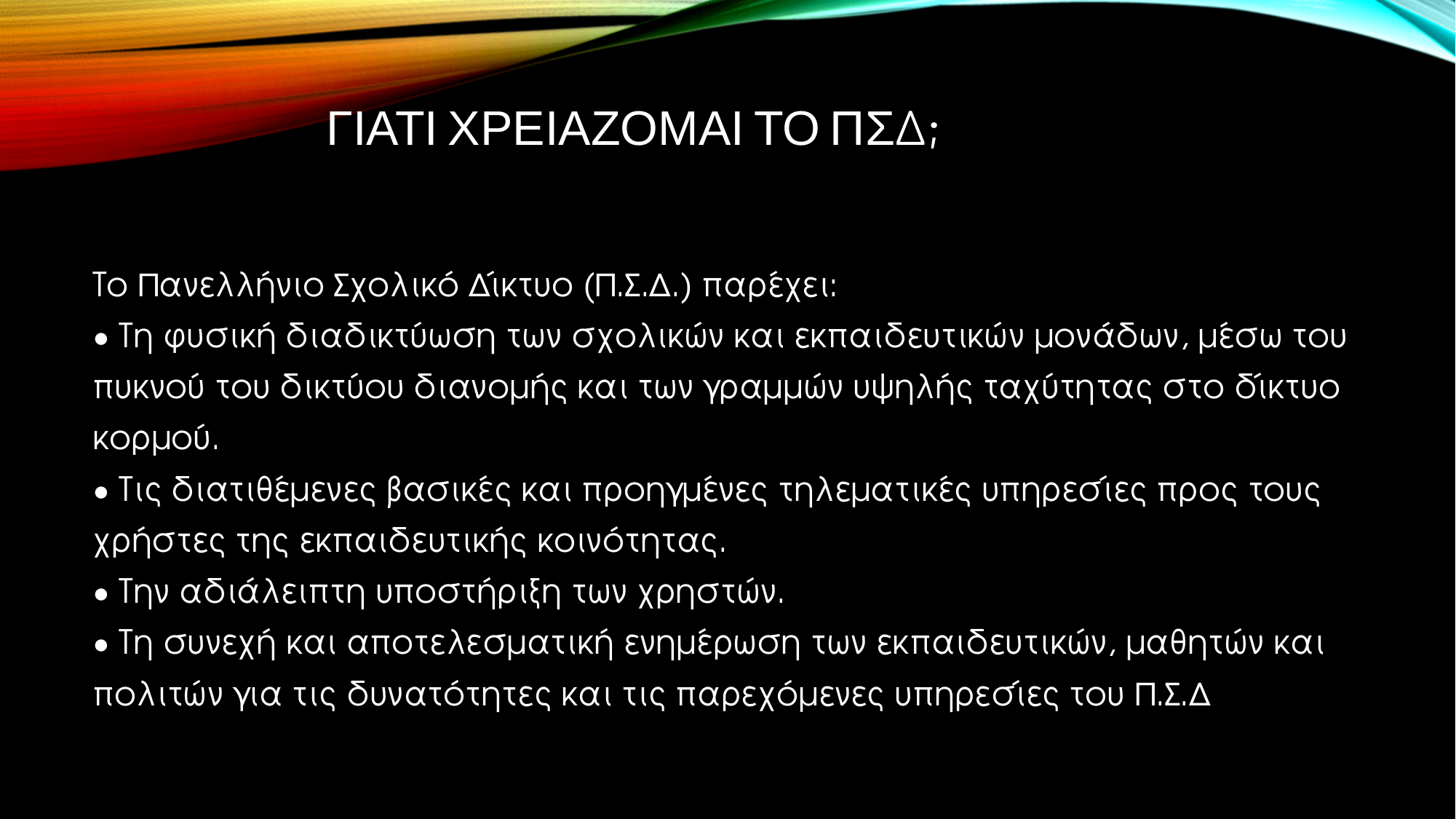

# Γιατι χρειαζομαι το ΠΣΔ;
Το Πανελλήνιο Σχολικό Δίκτυο (Π.Σ.Δ.) παρέχει:
• Τη φυσική διαδικτύωση των σχολικών και εκπαιδευτικών μονάδων, μέσω του
πυκνού του δικτύου διανομής και των γραμμών υψηλής ταχύτητας στο δίκτυο
κορμού.
• Τις διατιθέμενες βασικές και προηγμένες τηλεματικές υπηρεσίες προς τους
χρήστες της εκπαιδευτικής κοινότητας.
• Την αδιάλειπτη υποστήριξη των χρηστών.
• Τη συνεχή και αποτελεσματική ενημέρωση των εκπαιδευτικών, μαθητών και
πολιτών για τις δυνατότητες και τις παρεχόμενες υπηρεσίες του Π.Σ.Δ